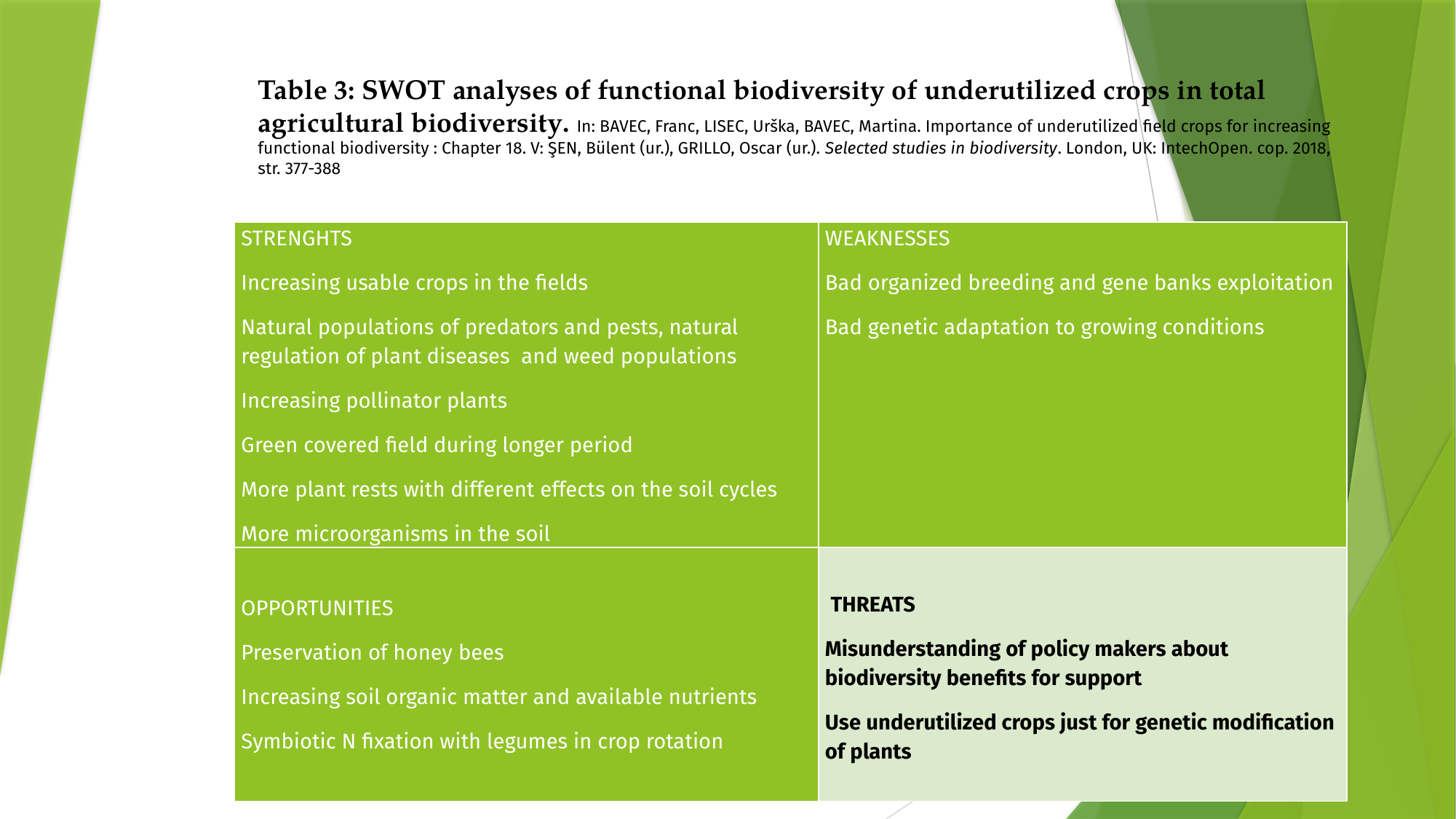

Table 3: SWOT analyses of functional biodiversity of underutilized crops in total agricultural biodiversity. In: BAVEC, Franc, LISEC, Urška, BAVEC, Martina. Importance of underutilized field crops for increasing functional biodiversity : Chapter 18. V: ŞEN, Bülent (ur.), GRILLO, Oscar (ur.). Selected studies in biodiversity. London, UK: IntechOpen. cop. 2018, str. 377-388
| STRENGHTS Increasing usable crops in the fields Natural populations of predators and pests, natural regulation of plant diseases and weed populations Increasing pollinator plants Green covered field during longer period More plant rests with different effects on the soil cycles More microorganisms in the soil | WEAKNESSES Bad organized breeding and gene banks exploitation Bad genetic adaptation to growing conditions |
| --- | --- |
| OPPORTUNITIES Preservation of honey bees Increasing soil organic matter and available nutrients Symbiotic N fixation with legumes in crop rotation | THREATS Misunderstanding of policy makers about biodiversity benefits for support Use underutilized crops just for genetic modification of plants |